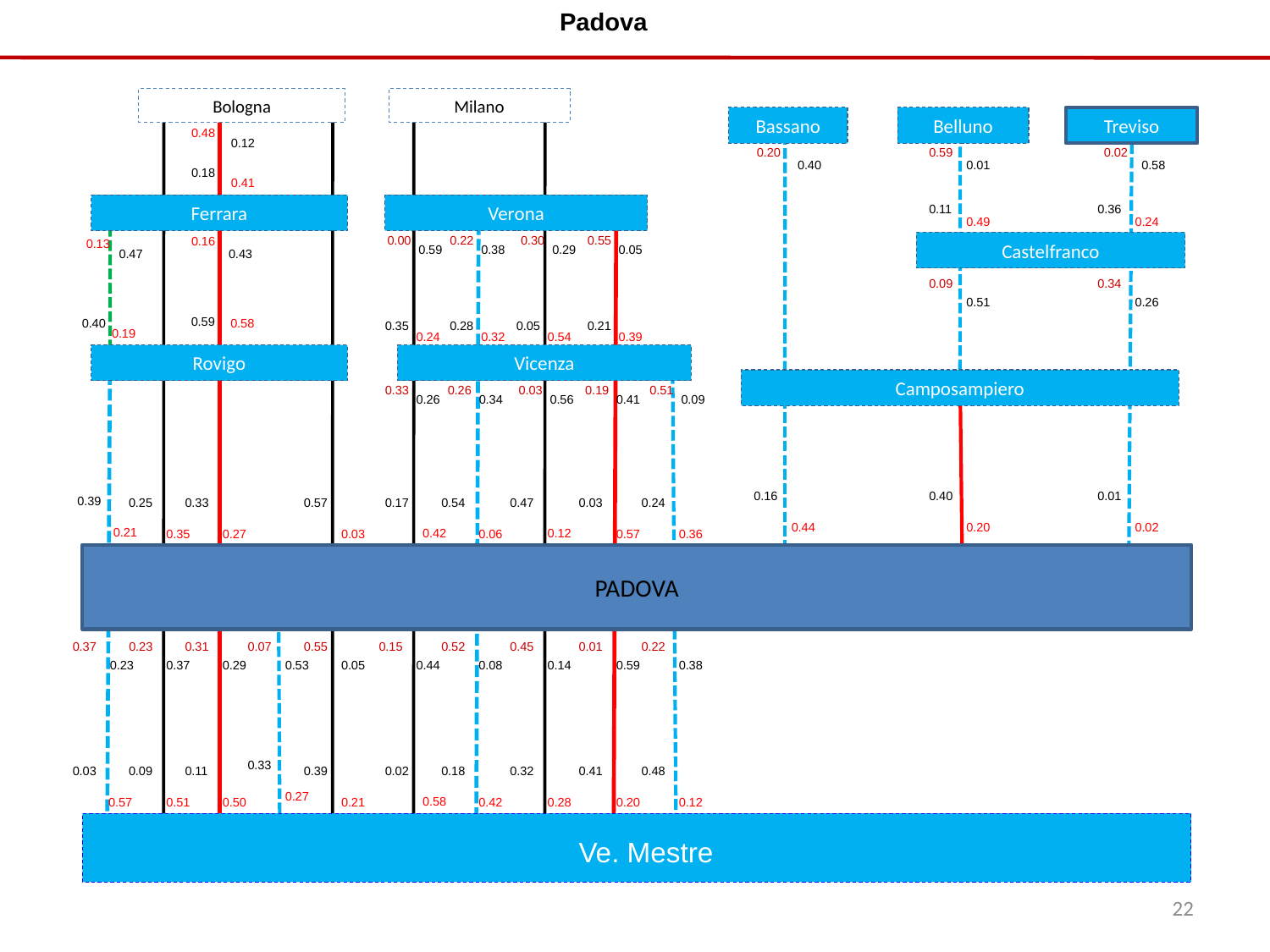

Padova
Bologna
Milano
Bassano
Belluno
Treviso
0.48
0.12
0.20
0.59
0.02
0.40
0.01
0.58
0.18
0.41
Ferrara
Verona
0.11
0.36
0.49
0.24
0.00
0.59
0.22
0.38
0.30
0.29
0.55
0.05
0.16
0.13
Castelfranco
0.47
0.43
0.09
0.51
0.34
0.26
0.59
0.58
0.40
0.35
0.24
0.28
0.32
0.05
0.54
0.21
0.39
0.19
Rovigo
Vicenza
Camposampiero
0.33
0.26
0.26
0.34
0.03
0.56
0.19
0.41
0.51
0.09
0.16
0.44
0.40
0.20
0.01
0.02
0.39
0.21
0.25
0.35
0.33
0.27
0.57
0.03
0.17
0.42
0.54
0.06
0.47
0.12
0.03
0.57
0.24
0.36
PADOVA
0.37
0.23
0.23
0.37
0.31
0.29
0.33
0.27
0.07
0.53
0.55
0.05
0.15
0.44
0.52
0.08
0.45
0.14
0.01
0.59
0.22
0.38
0.03
0.57
0.09
0.51
0.11
0.50
0.39
0.21
0.02
0.58
0.18
0.42
0.32
0.28
0.41
0.20
0.48
0.12

Ve. Mestre
22